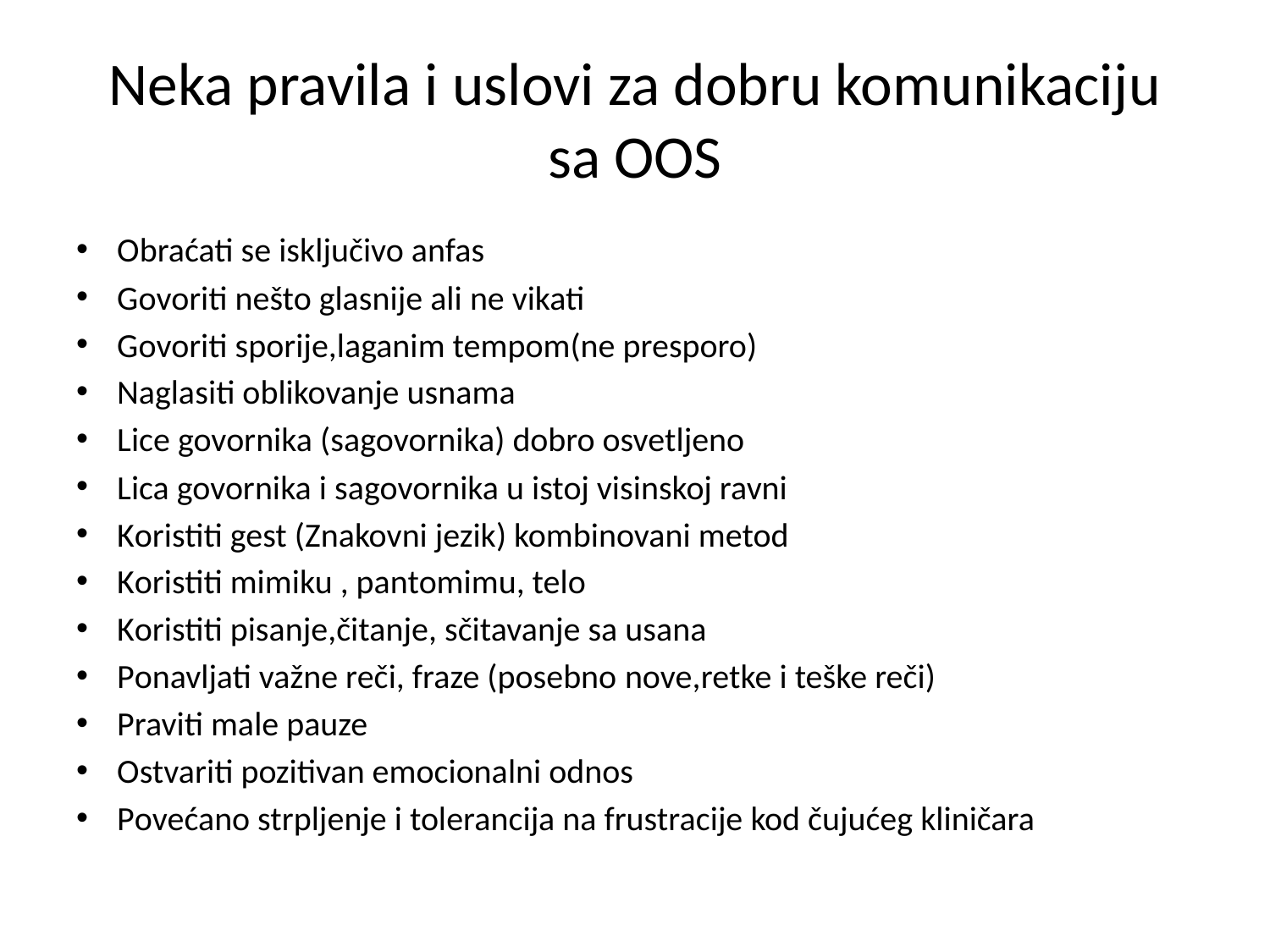

# Neka pravila i uslovi za dobru komunikaciju sa OOS
Obraćati se isključivo anfas
Govoriti nešto glasnije ali ne vikati
Govoriti sporije,laganim tempom(ne presporo)
Naglasiti oblikovanje usnama
Lice govornika (sagovornika) dobro osvetljeno
Lica govornika i sagovornika u istoj visinskoj ravni
Koristiti gest (Znakovni jezik) kombinovani metod
Koristiti mimiku , pantomimu, telo
Koristiti pisanje,čitanje, sčitavanje sa usana
Ponavljati važne reči, fraze (posebno nove,retke i teške reči)
Praviti male pauze
Ostvariti pozitivan emocionalni odnos
Povećano strpljenje i tolerancija na frustracije kod čujućeg kliničara